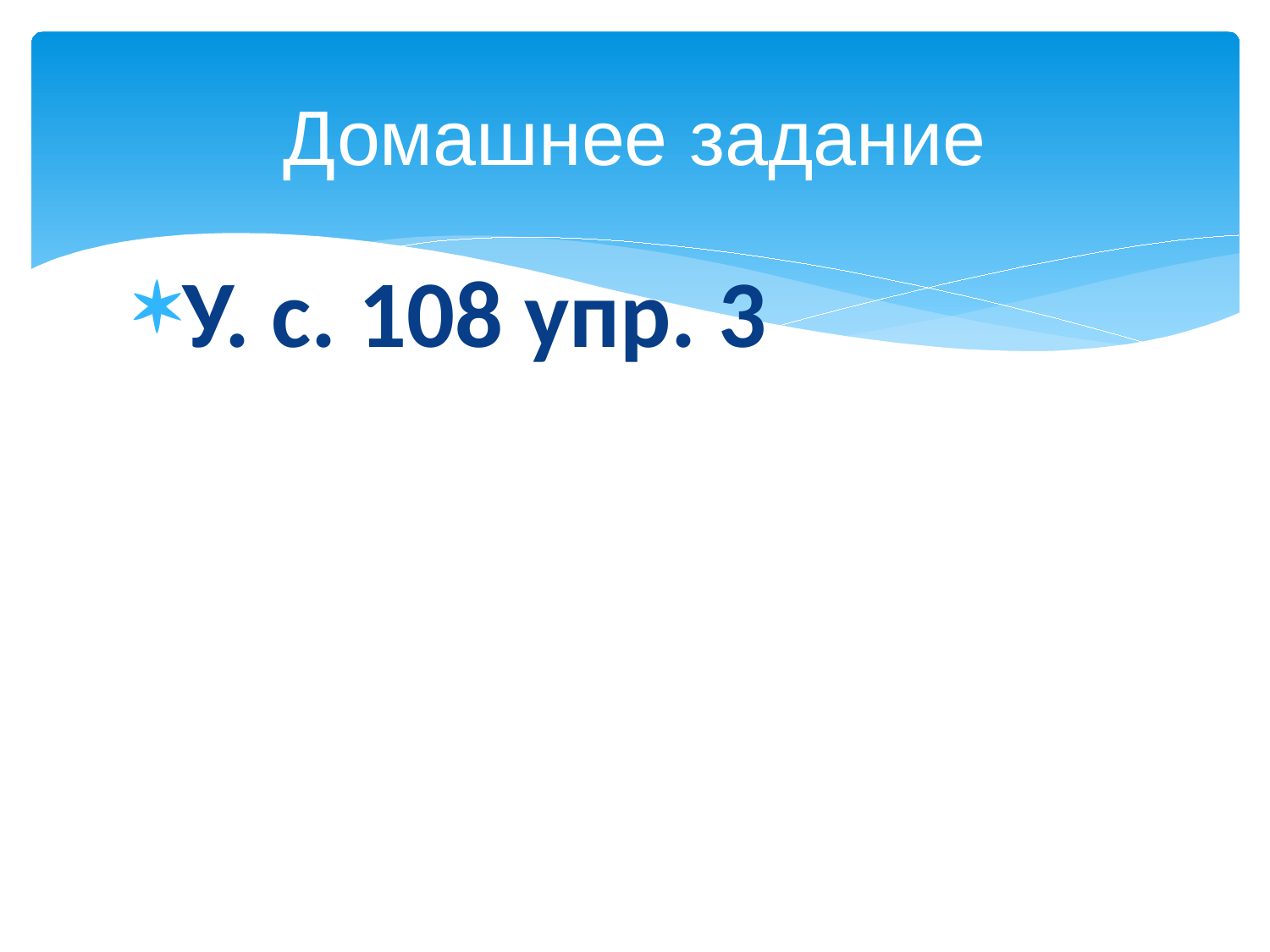

# Домашнее задание
У. с. 108 упр. 3